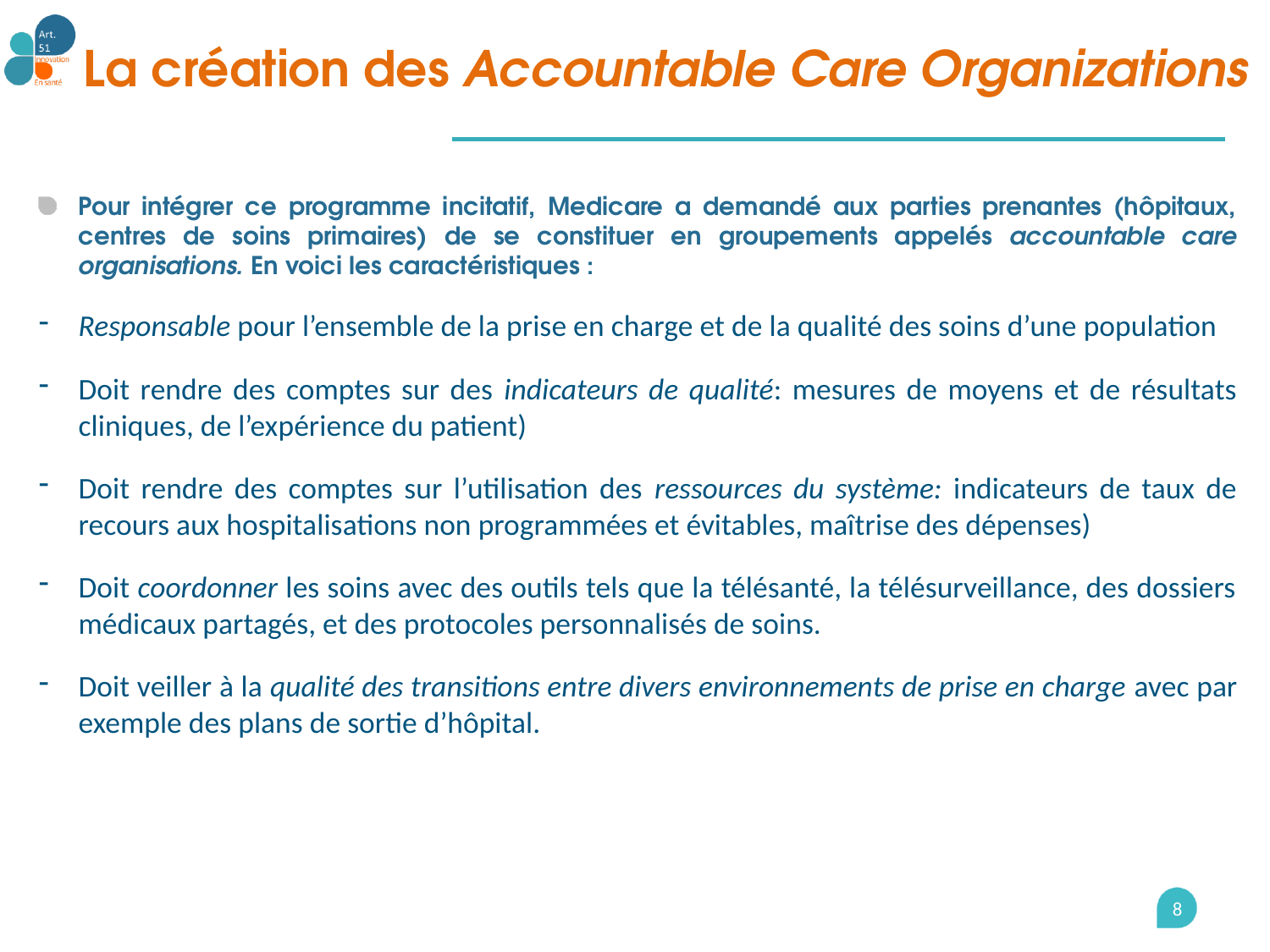

# La création des Accountable Care Organizations
Pour intégrer ce programme incitatif, Medicare a demandé aux parties prenantes (hôpitaux, centres de soins primaires) de se constituer en groupements appelés accountable care organisations. En voici les caractéristiques :
Responsable pour l’ensemble de la prise en charge et de la qualité des soins d’une population
Doit rendre des comptes sur des indicateurs de qualité: mesures de moyens et de résultats cliniques, de l’expérience du patient)
Doit rendre des comptes sur l’utilisation des ressources du système: indicateurs de taux de recours aux hospitalisations non programmées et évitables, maîtrise des dépenses)
Doit coordonner les soins avec des outils tels que la télésanté, la télésurveillance, des dossiers médicaux partagés, et des protocoles personnalisés de soins.
Doit veiller à la qualité des transitions entre divers environnements de prise en charge avec par exemple des plans de sortie d’hôpital.

8